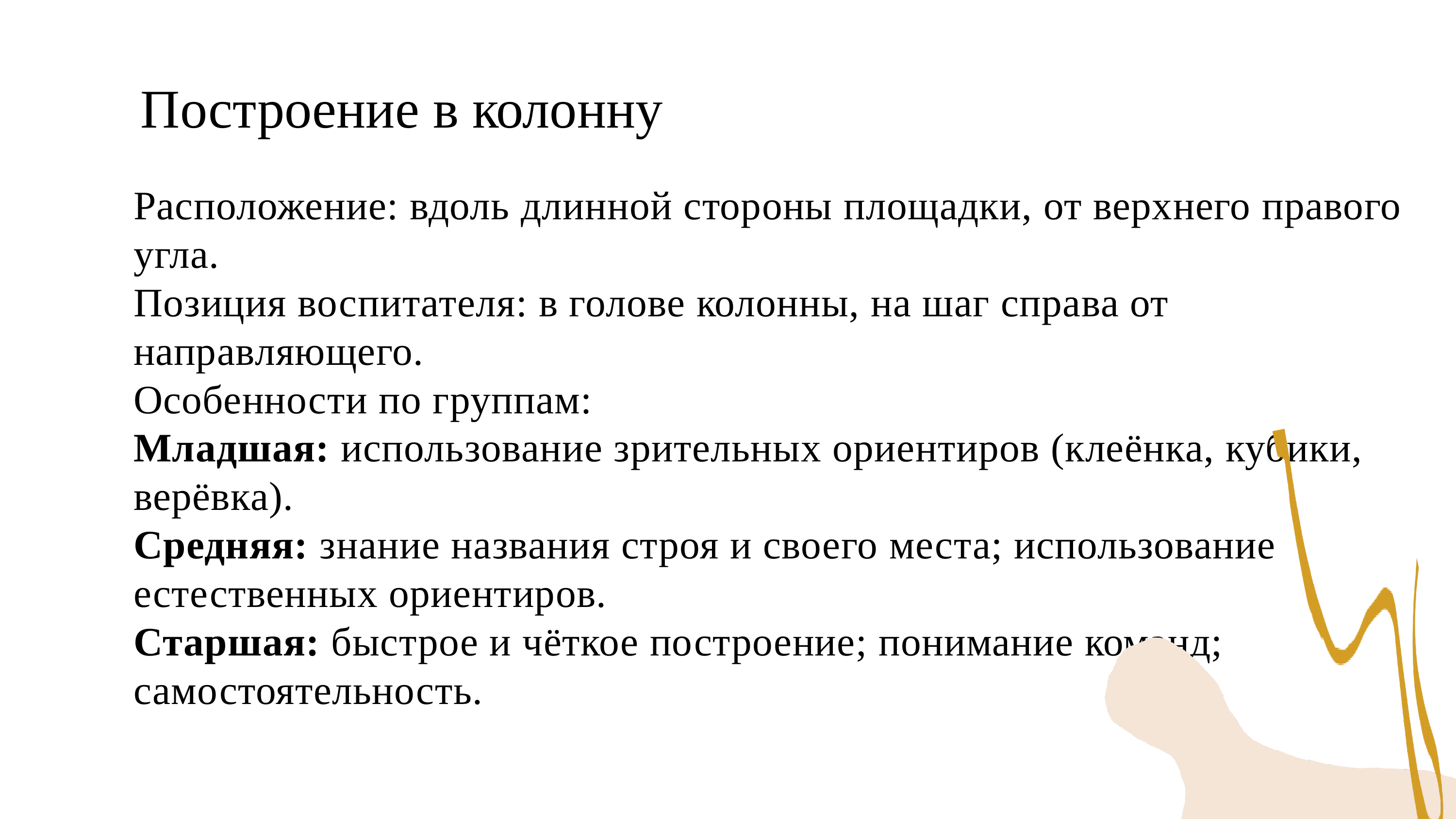

Построение в колонну
Расположение: вдоль длинной стороны площадки, от верхнего правого угла.
Позиция воспитателя: в голове колонны, на шаг справа от направляющего.
Особенности по группам:
Младшая: использование зрительных ориентиров (клеёнка, кубики, верёвка).
Средняя: знание названия строя и своего места; использование естественных ориентиров.
Старшая: быстрое и чёткое построение; понимание команд; самостоятельность.